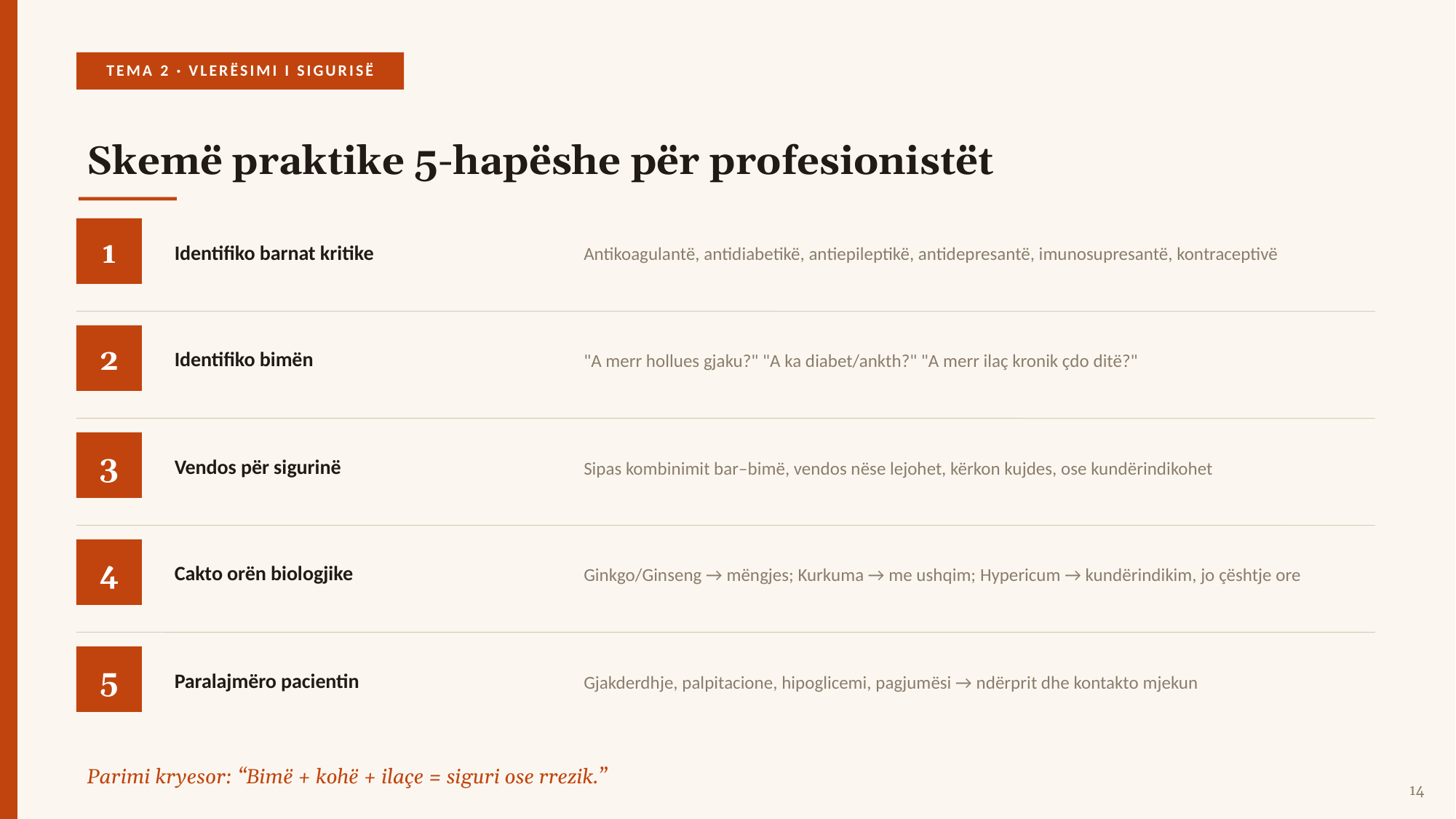

TEMA 2 · VLERËSIMI I SIGURISË

Skemë praktike 5-hapëshe për profesionistët

Identifiko barnat kritike
Antikoagulantë, antidiabetikë, antiepileptikë, antidepresantë, imunosupresantë, kontraceptivë

1

Identifiko bimën
"A merr hollues gjaku?" "A ka diabet/ankth?" "A merr ilaç kronik çdo ditë?"

2

Vendos për sigurinë
Sipas kombinimit bar–bimë, vendos nëse lejohet, kërkon kujdes, ose kundërindikohet

3

Cakto orën biologjike
Ginkgo/Ginseng → mëngjes; Kurkuma → me ushqim; Hypericum → kundërindikim, jo çështje ore

4

Paralajmëro pacientin
Gjakderdhje, palpitacione, hipoglicemi, pagjumësi → ndërprit dhe kontakto mjekun

5
Parimi kryesor: “Bimë + kohë + ilaçe = siguri ose rrezik.”
14